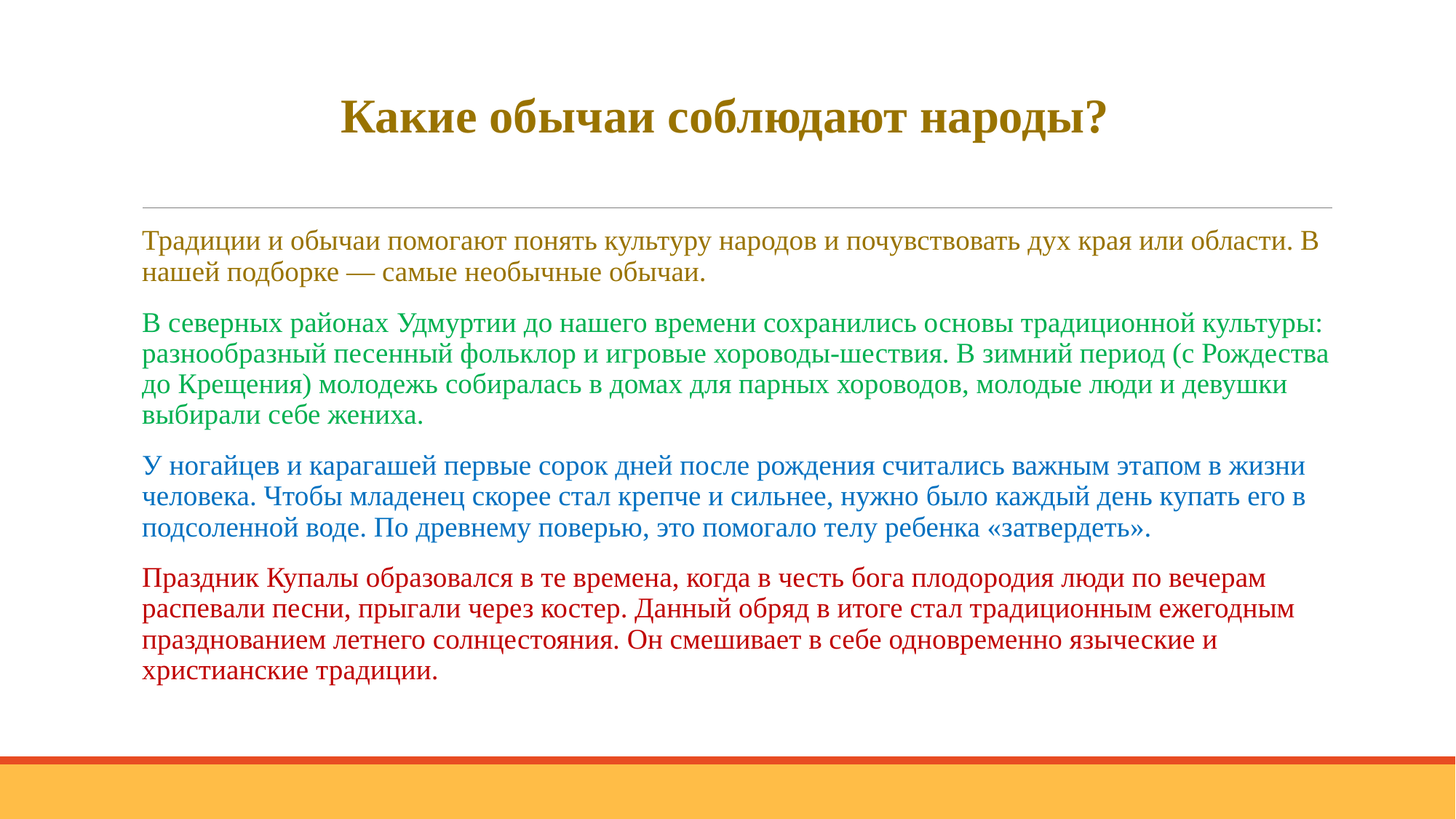

# Какие обычаи соблюдают народы?
Традиции и обычаи помогают понять культуру народов и почувствовать дух края или области. В нашей подборке — самые необычные обычаи.
В северных районах Удмуртии до нашего времени сохранились основы традиционной культуры: разнообразный песенный фольклор и игровые хороводы-шествия. В зимний период (с Рождества до Крещения) молодежь собиралась в домах для парных хороводов, молодые люди и девушки выбирали себе жениха.
У ногайцев и карагашей первые сорок дней после рождения считались важным этапом в жизни человека. Чтобы младенец скорее стал крепче и сильнее, нужно было каждый день купать его в подсоленной воде. По древнему поверью, это помогало телу ребенка «затвердеть».
Праздник Купалы образовался в те времена, когда в честь бога плодородия люди по вечерам распевали песни, прыгали через костер. Данный обряд в итоге стал традиционным ежегодным празднованием летнего солнцестояния. Он смешивает в себе одновременно языческие и христианские традиции.